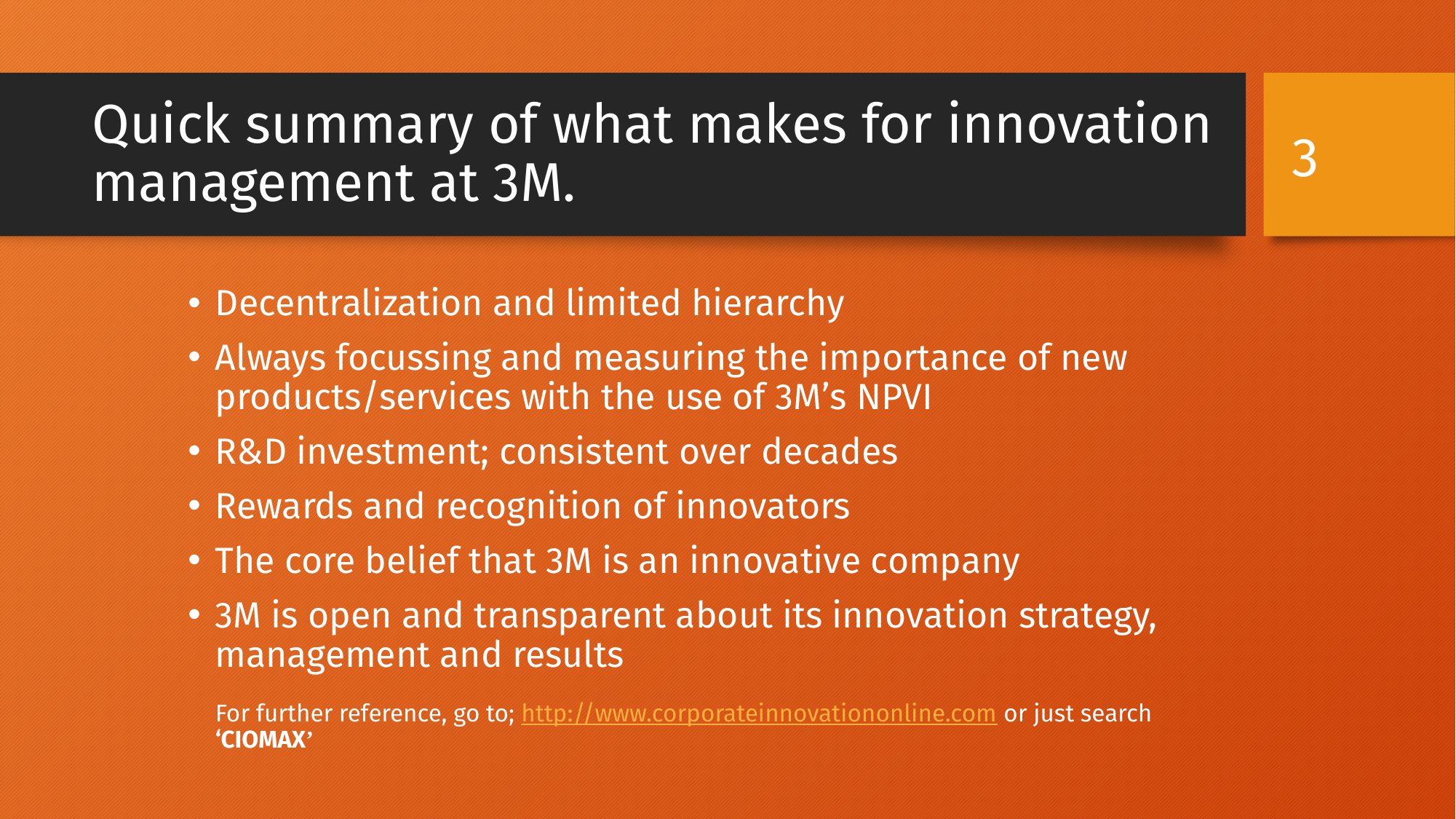

3
# Quick summary of what makes for innovation management at 3M.
Decentralization and limited hierarchy
Always focussing and measuring the importance of new products/services with the use of 3M’s NPVI
R&D investment; consistent over decades
Rewards and recognition of innovators
The core belief that 3M is an innovative company
3M is open and transparent about its innovation strategy, management and results
For further reference, go to; http://www.corporateinnovationonline.com or just search ‘CIOMAX’